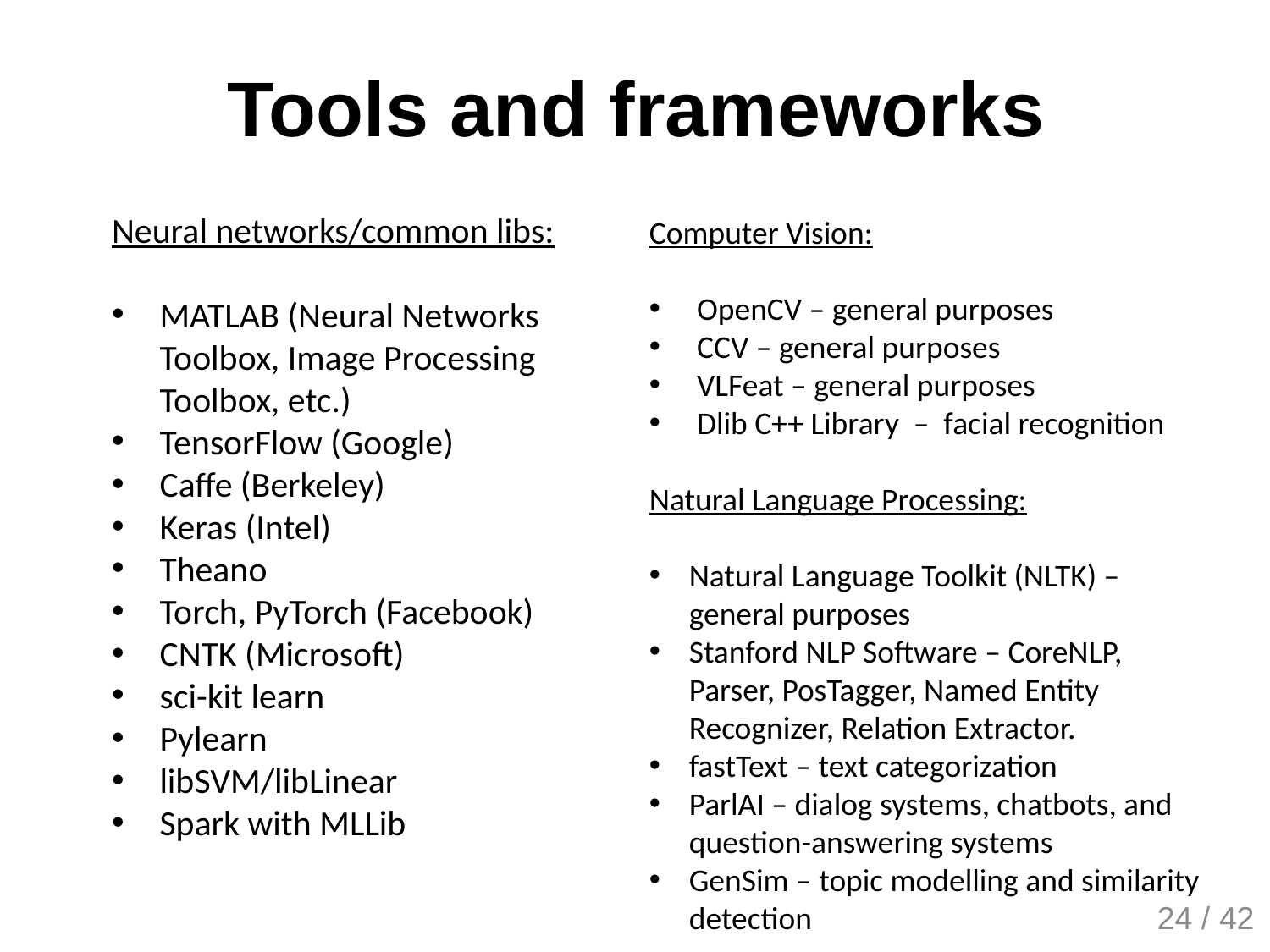

Tools and frameworks
Neural networks/common libs:

MATLAB (Neural Networks Toolbox, Image Processing Toolbox, etc.)
TensorFlow (Google)
Caffe (Berkeley)
Keras (Intel)
Theano
Torch, PyTorch (Facebook)
CNTK (Microsoft)
sci-kit learn
Pylearn
libSVM/libLinear
Spark with MLLib

Computer Vision:

OpenCV – general purposes
CCV – general purposes
VLFeat – general purposes
Dlib C++ Library  –  facial recognition

Natural Language Processing:

Natural Language Toolkit (NLTK) – general purposes
Stanford NLP Software – CoreNLP, Parser, PosTagger, Named Entity Recognizer, Relation Extractor.
fastText – text categorization
ParlAI – dialog systems, chatbots, and question-answering systems
GenSim – topic modelling and similarity detection
24 / 42